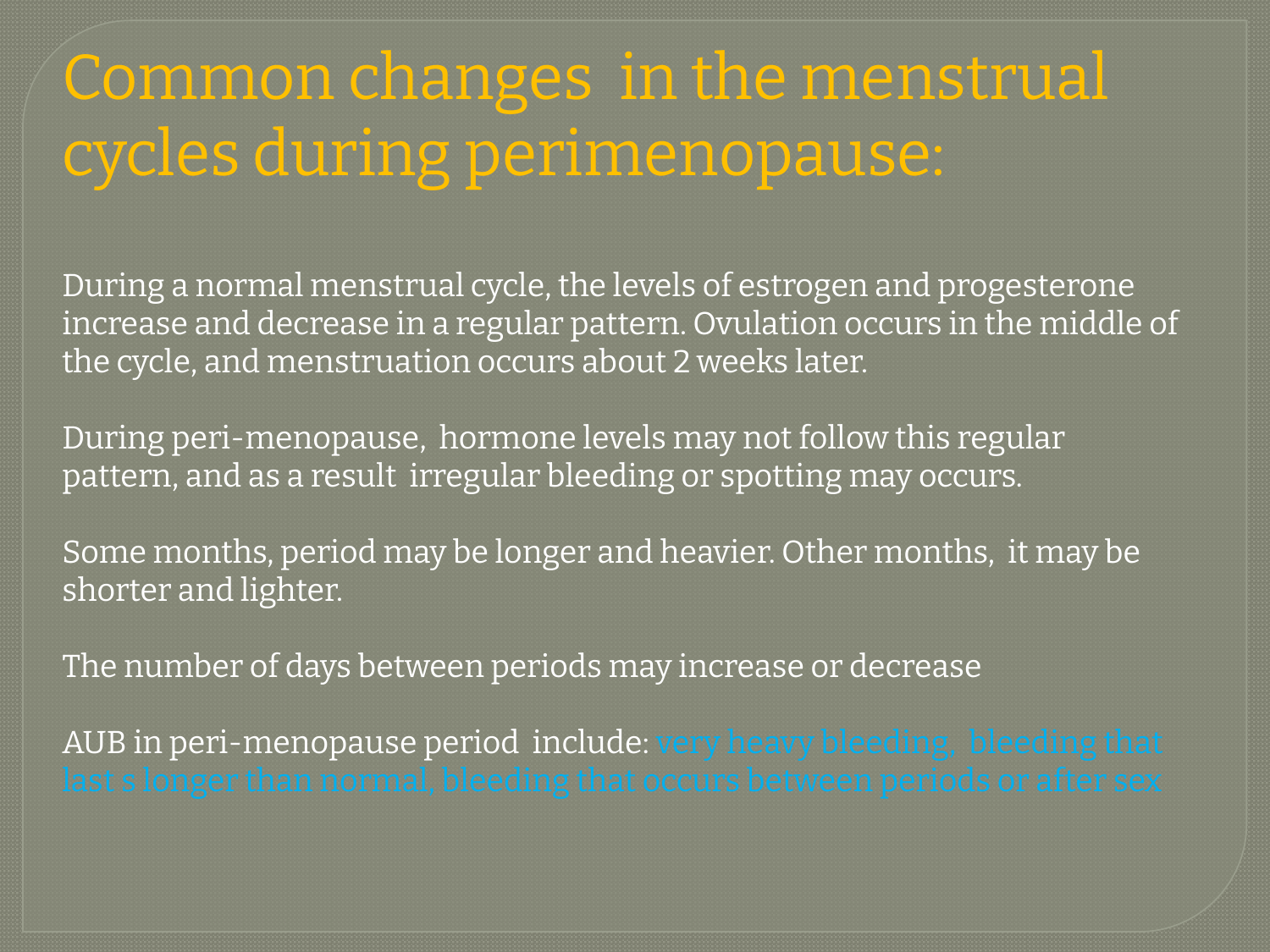

Common changes  in the menstrual cycles during perimenopause:

During a normal menstrual cycle, the levels of estrogen and progesterone increase and decrease in a regular pattern. Ovulation occurs in the middle of the cycle, and menstruation occurs about 2 weeks later.

During peri-menopause,  hormone levels may not follow this regular pattern, and as a result  irregular bleeding or spotting may occurs.

Some months, period may be longer and heavier. Other months,  it may be shorter and lighter.

The number of days between periods may increase or decrease

AUB in peri-menopause period  include: very heavy bleeding,  bleeding that last s longer than normal, bleeding that occurs between periods or after sex